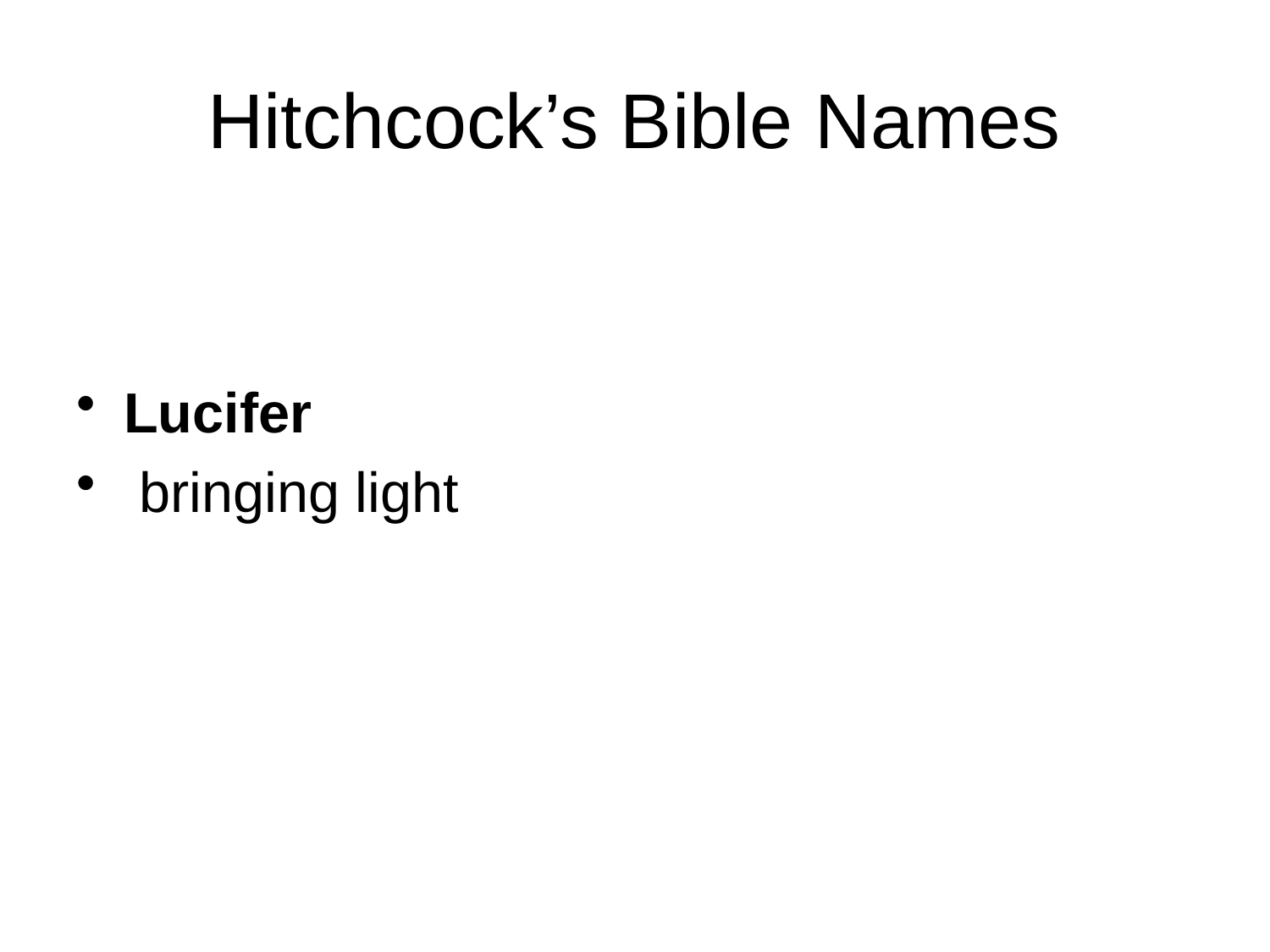

# Hitchcock’s Bible Names
Lucifer
 bringing light